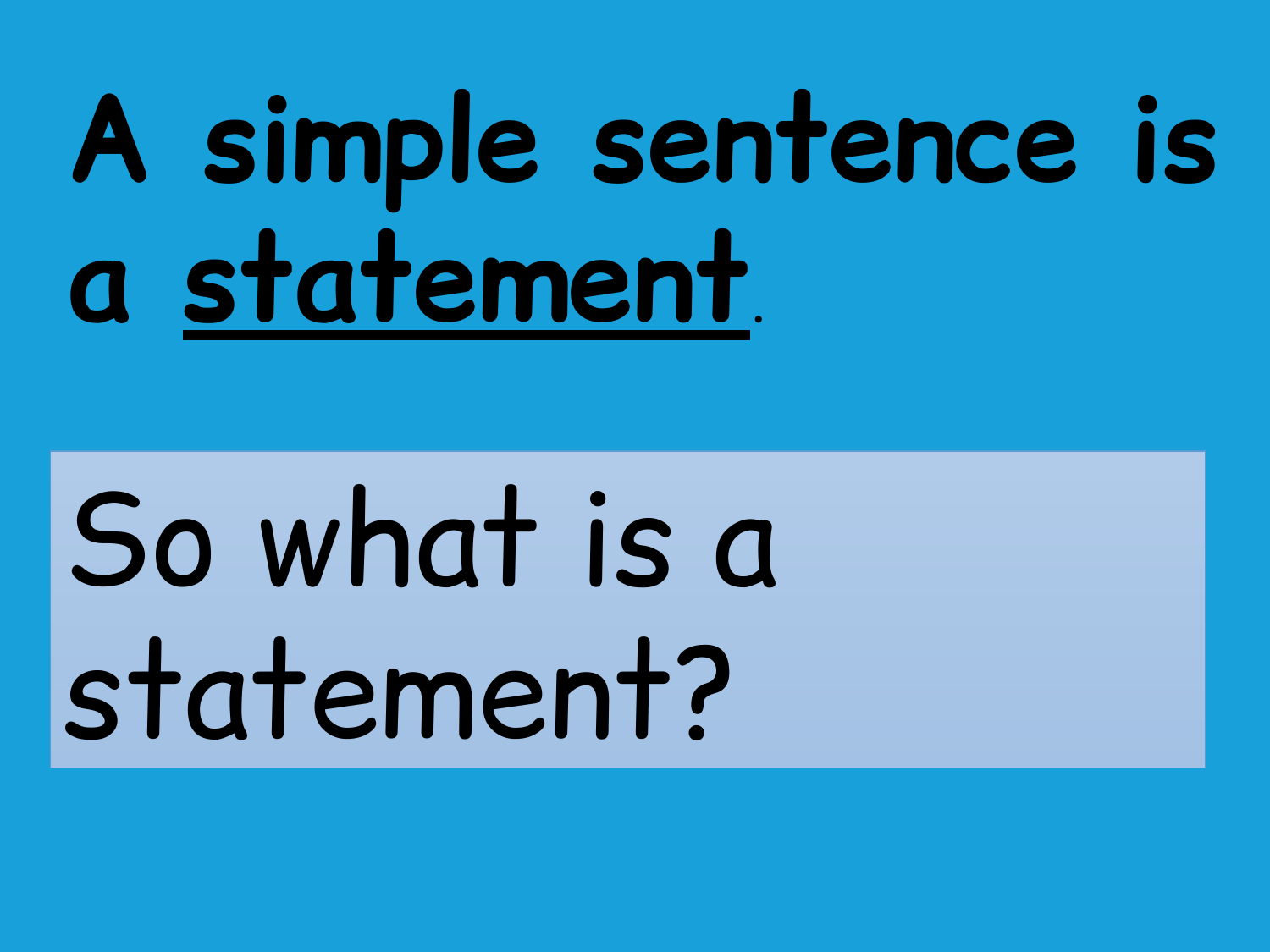

A simple sentence is
a statement.
So what is a statement?